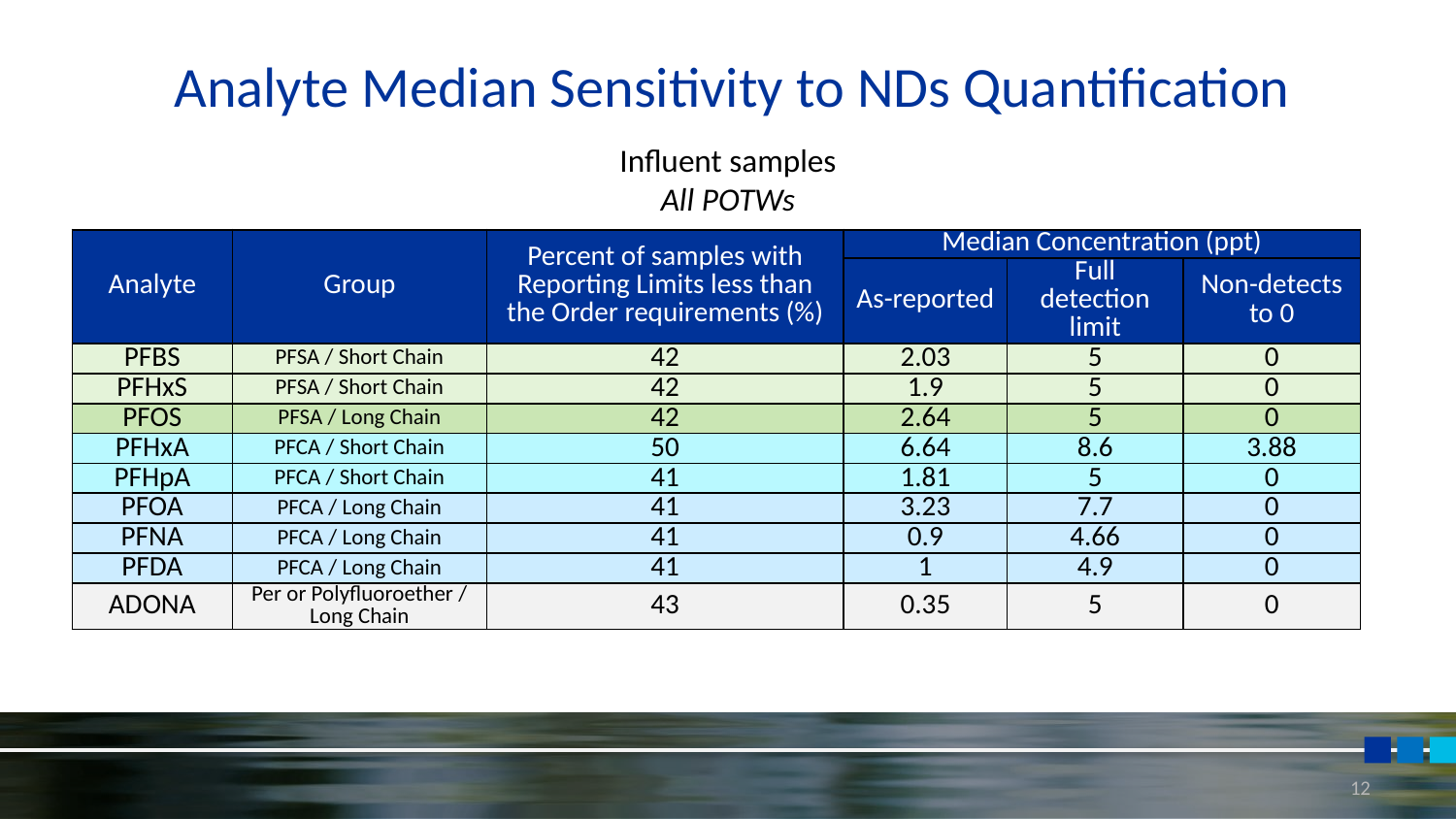

# Analyte Median Sensitivity to NDs Quantification

Influent samples
All POTWs
| Analyte | Group | Percent of samples with Reporting Limits less than the Order requirements (%) | Median Concentration (ppt) |  |  |
| --- | --- | --- | --- | --- | --- |
| Analyte |  | % reporting limit (i.e. how confident are we in this concentration) | As-reported | Full detection limit | Non-detects to 0 |
| PFBS | PFSA / Short Chain | 42 | 2.03 | 5 | 0 |
| PFHxS | PFSA / Short Chain | 42 | 1.9 | 5 | 0 |
| PFOS | PFSA / Long Chain | 42 | 2.64 | 5 | 0 |
| PFHxA | PFCA / Short Chain | 50 | 6.64 | 8.6 | 3.88 |
| PFHpA | PFCA / Short Chain | 41 | 1.81 | 5 | 0 |
| PFOA | PFCA / Long Chain | 41 | 3.23 | 7.7 | 0 |
| PFNA | PFCA / Long Chain | 41 | 0.9 | 4.66 | 0 |
| PFDA | PFCA / Long Chain | 41 | 1 | 4.9 | 0 |
| ADONA | Per or Polyfluoroether / Long Chain | 43 | 0.35 | 5 | 0 |
12